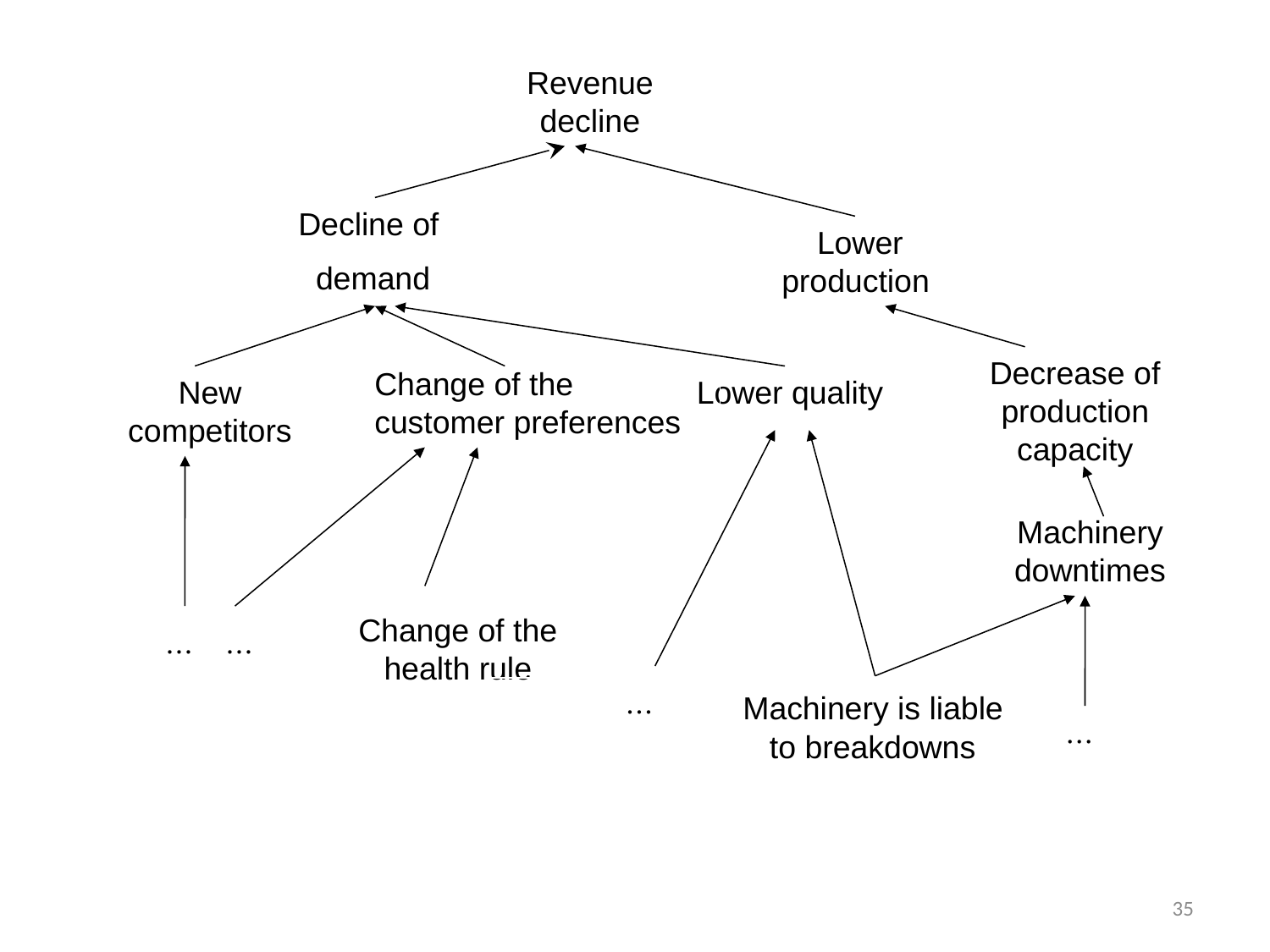

Revenue decline

Decline of
demand
Lower production

Decrease of production capacity
Change of the
customer preferences
New competitors
Lower quality

Machinery downtimes

Change of the health rule
…
…
…
 Machinery is liable
to breakdowns
…
35